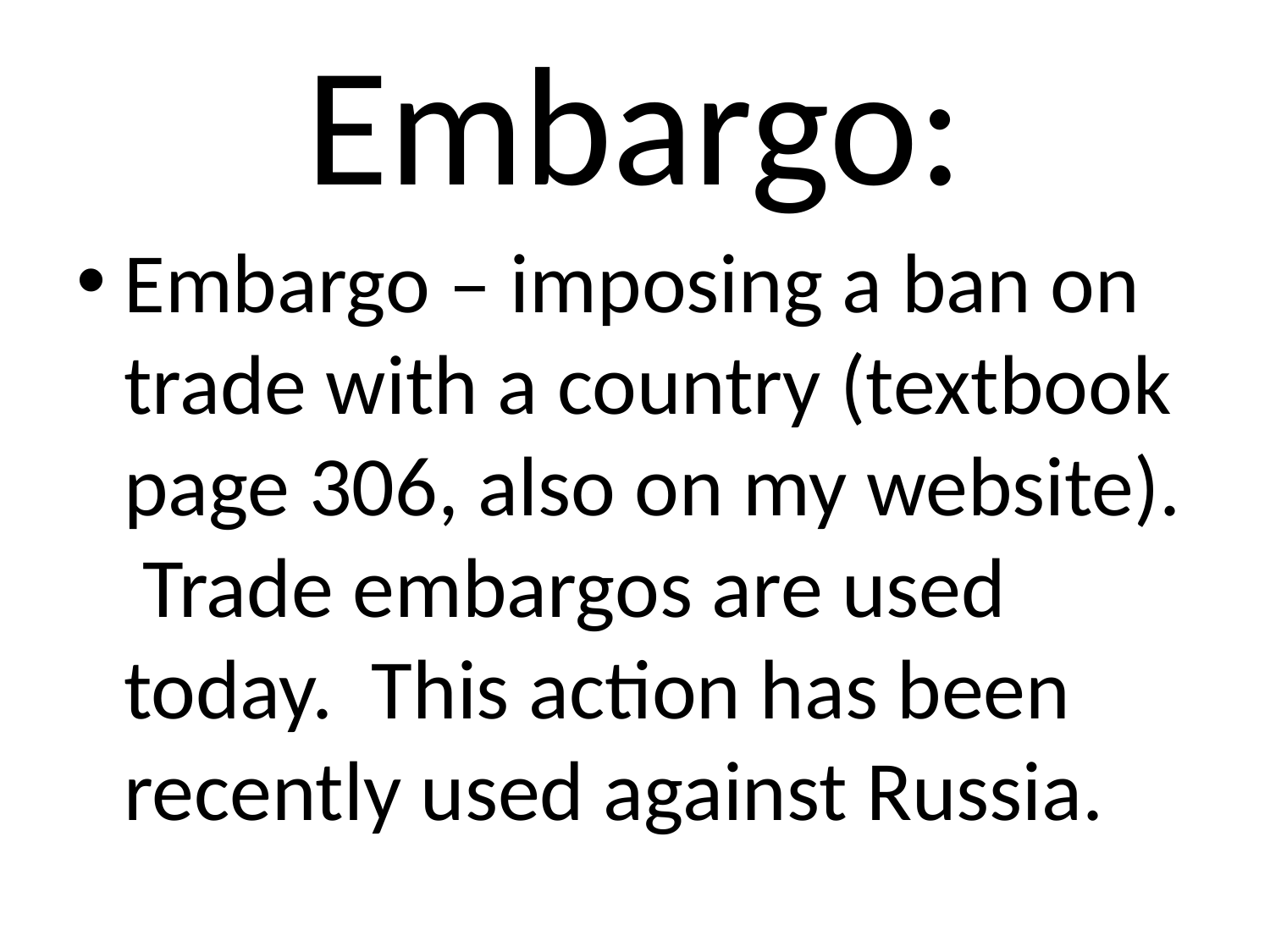

# Embargo:
Embargo – imposing a ban on trade with a country (textbook page 306, also on my website).  Trade embargos are used today.  This action has been recently used against Russia.